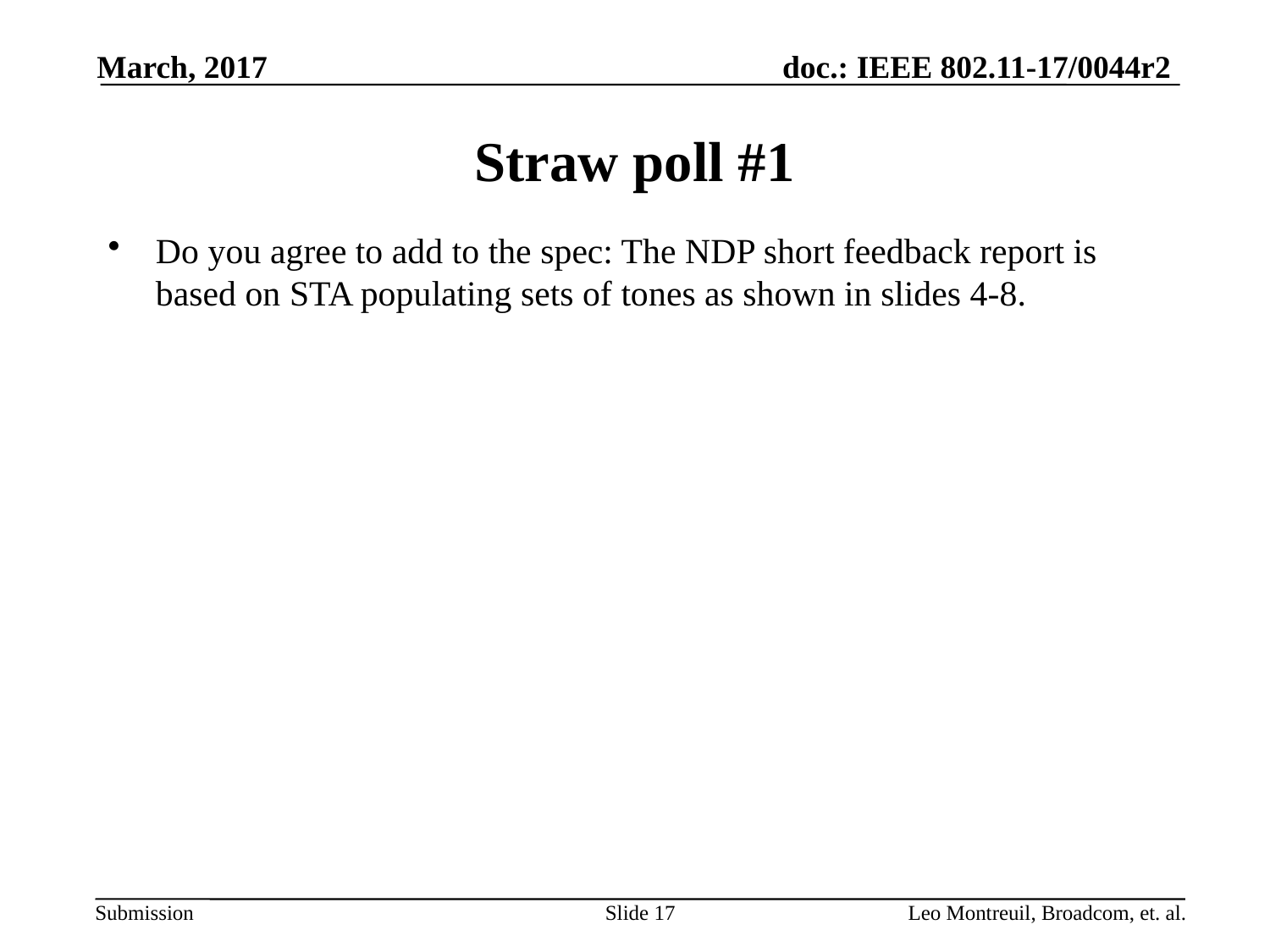

March, 2017
# Straw poll #1
Do you agree to add to the spec: The NDP short feedback report is based on STA populating sets of tones as shown in slides 4-8.
Slide 17
Leo Montreuil, Broadcom, et. al.